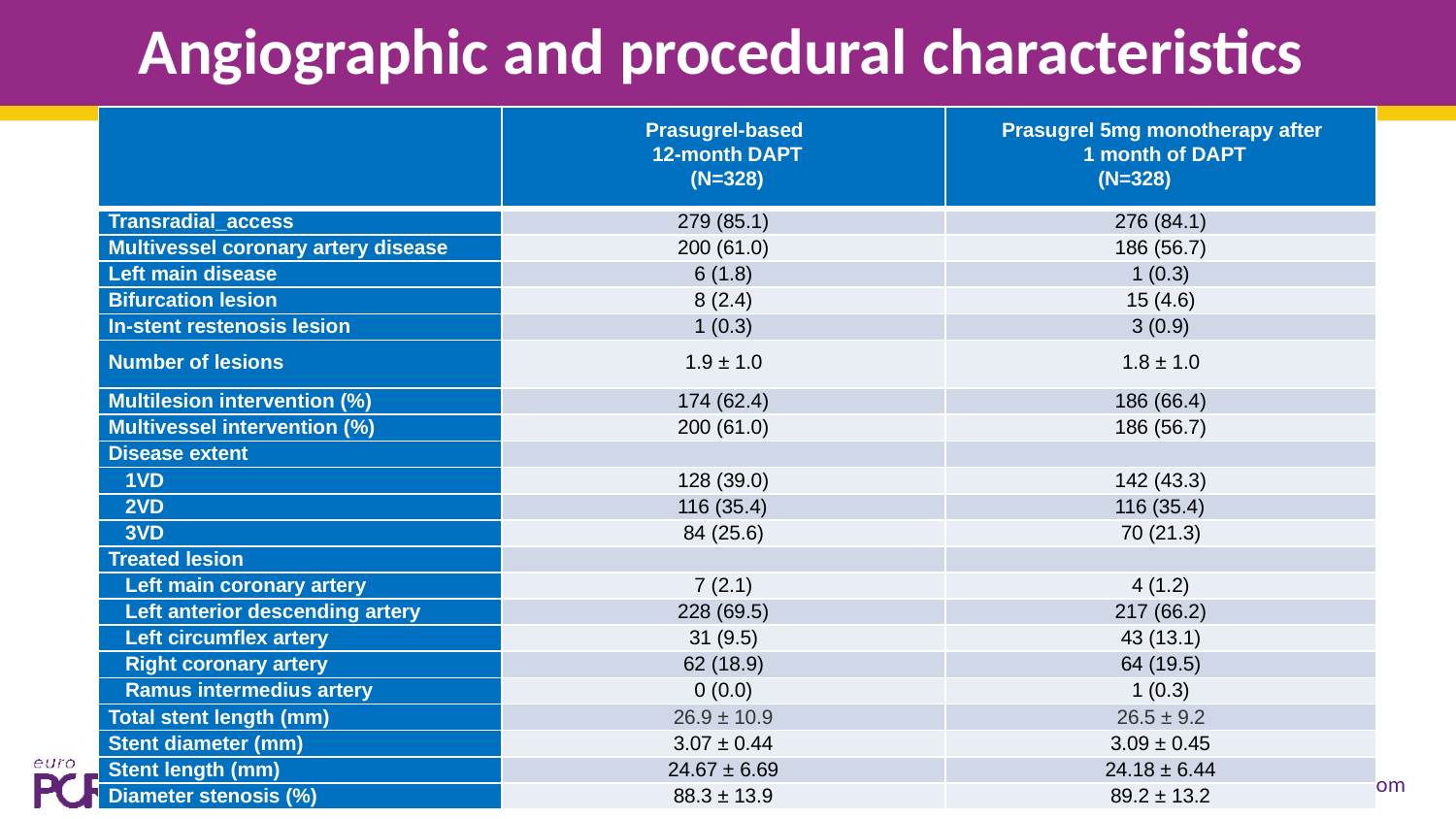

# Angiographic and procedural characteristics
|  | Prasugrel-based 12-month DAPT (N=328) | Prasugrel 5mg monotherapy after 1 month of DAPT (N=328) |
| --- | --- | --- |
| Transradial\_access | 279 (85.1) | 276 (84.1) |
| Multivessel coronary artery disease | 200 (61.0) | 186 (56.7) |
| Left main disease | 6 (1.8) | 1 (0.3) |
| Bifurcation lesion | 8 (2.4) | 15 (4.6) |
| In-stent restenosis lesion | 1 (0.3) | 3 (0.9) |
| Number of lesions | 1.9 ± 1.0 | 1.8 ± 1.0 |
| Multilesion intervention (%) | 174 (62.4) | 186 (66.4) |
| Multivessel intervention (%) | 200 (61.0) | 186 (56.7) |
| Disease extent |  |  |
| 1VD | 128 (39.0) | 142 (43.3) |
| 2VD | 116 (35.4) | 116 (35.4) |
| 3VD | 84 (25.6) | 70 (21.3) |
| Treated lesion |  |  |
| Left main coronary artery | 7 (2.1) | 4 (1.2) |
| Left anterior descending artery | 228 (69.5) | 217 (66.2) |
| Left circumflex artery | 31 (9.5) | 43 (13.1) |
| Right coronary artery | 62 (18.9) | 64 (19.5) |
| Ramus intermedius artery | 0 (0.0) | 1 (0.3) |
| Total stent length (mm) | 26.9 ± 10.9 | 26.5 ± 9.2 |
| Stent diameter (mm) | 3.07 ± 0.44 | 3.09 ± 0.45 |
| Stent length (mm) | 24.67 ± 6.69 | 24.18 ± 6.44 |
| Diameter stenosis (%) | 88.3 ± 13.9 | 89.2 ± 13.2 |

om
europcr.c